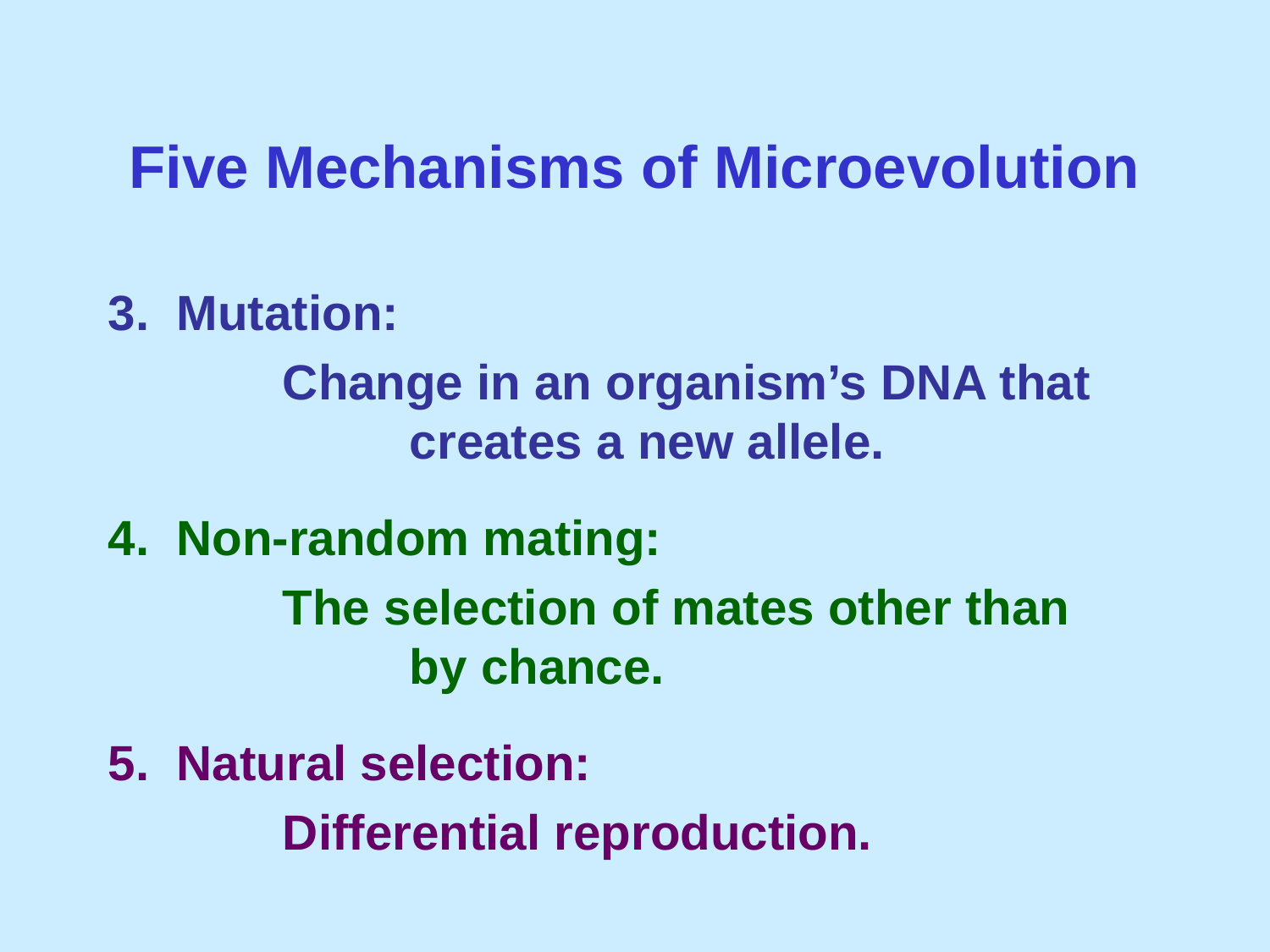

# Five Mechanisms of Microevolution
3.  Mutation:
		Change in an organism’s DNA that		creates a new allele.

4.  Non-random mating:
		The selection of mates other than		by chance.

5.  Natural selection:
		Differential reproduction.